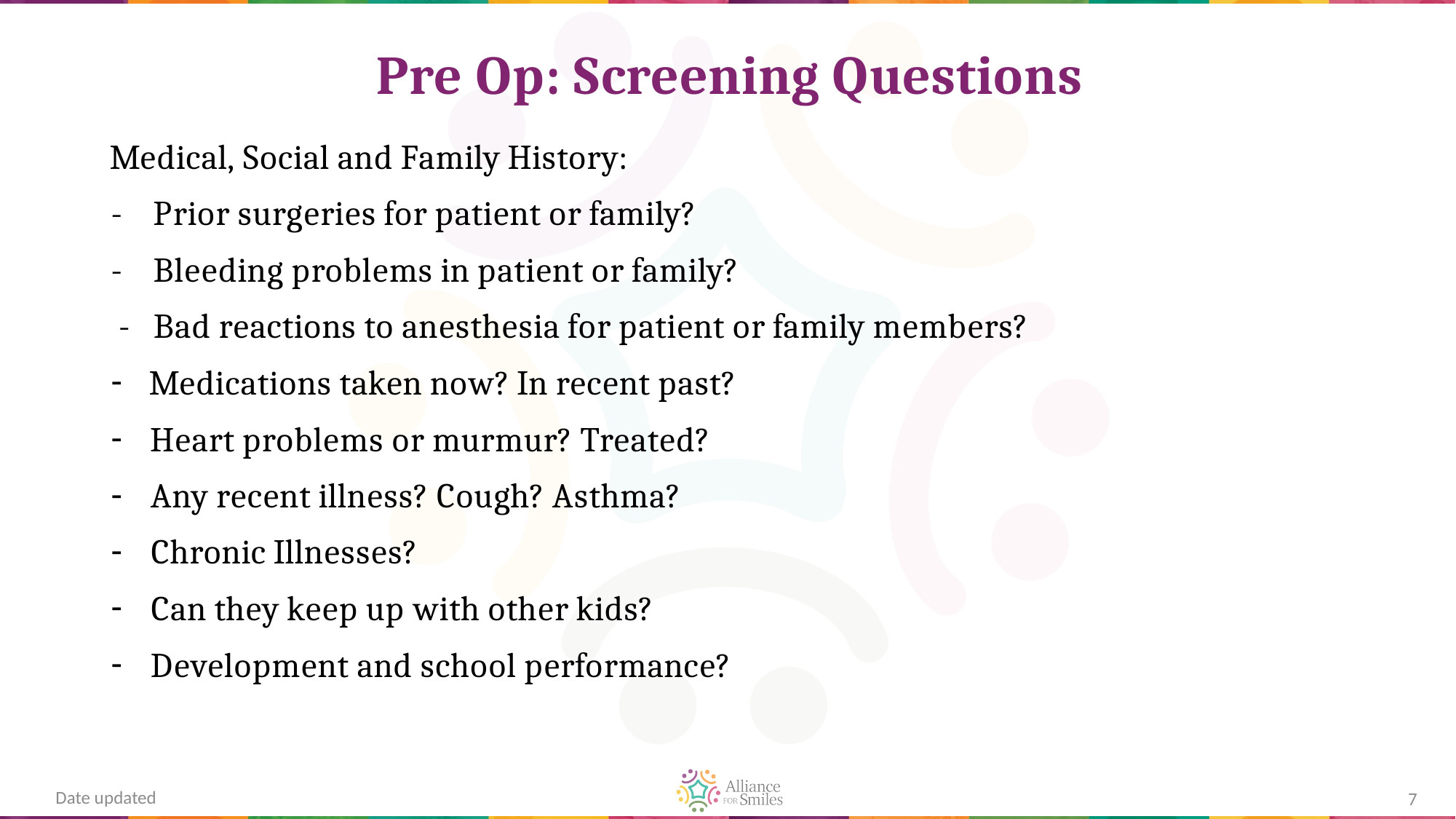

# Pre Op: Screening Questions
Medical, Social and Family History:
-    Prior surgeries for patient or family?
-    Bleeding problems in patient or family?
 -   Bad reactions to anesthesia for patient or family members?
Medications taken now? In recent past?
Heart problems or murmur? Treated?
Any recent illness? Cough? Asthma?
Chronic Illnesses?
Can they keep up with other kids?
Development and school performance?

Date updated
7